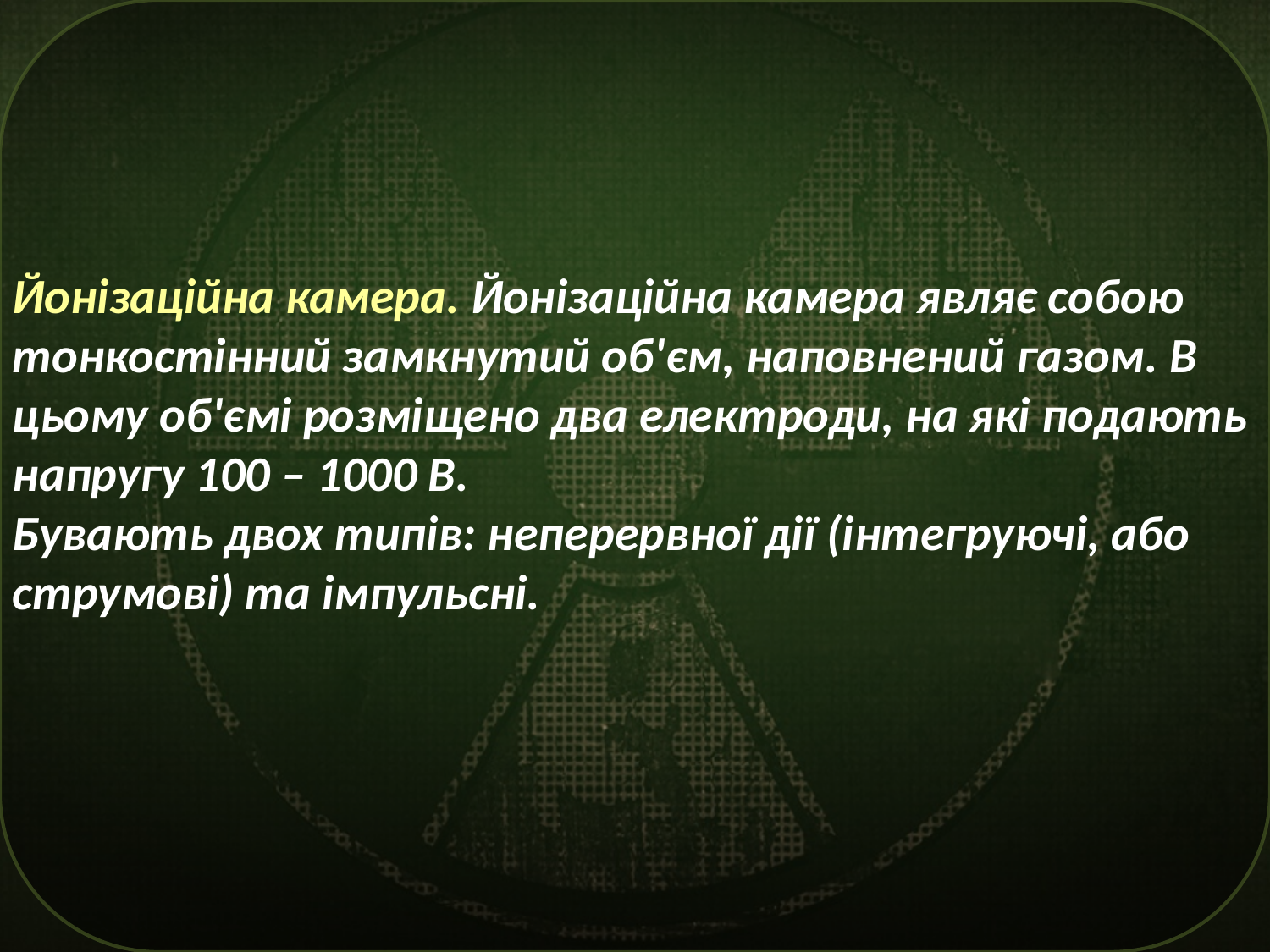

#
Йонізаційна камера. Йонізаційна камера являє собою тонкостінний замкнутий об'єм, наповнений газом. В цьому об'ємі розміщено два електроди, на які подають напругу 100 – 1000 В.
Бувають двох типів: неперервної дії (інтегруючі, або струмові) та імпульсні.